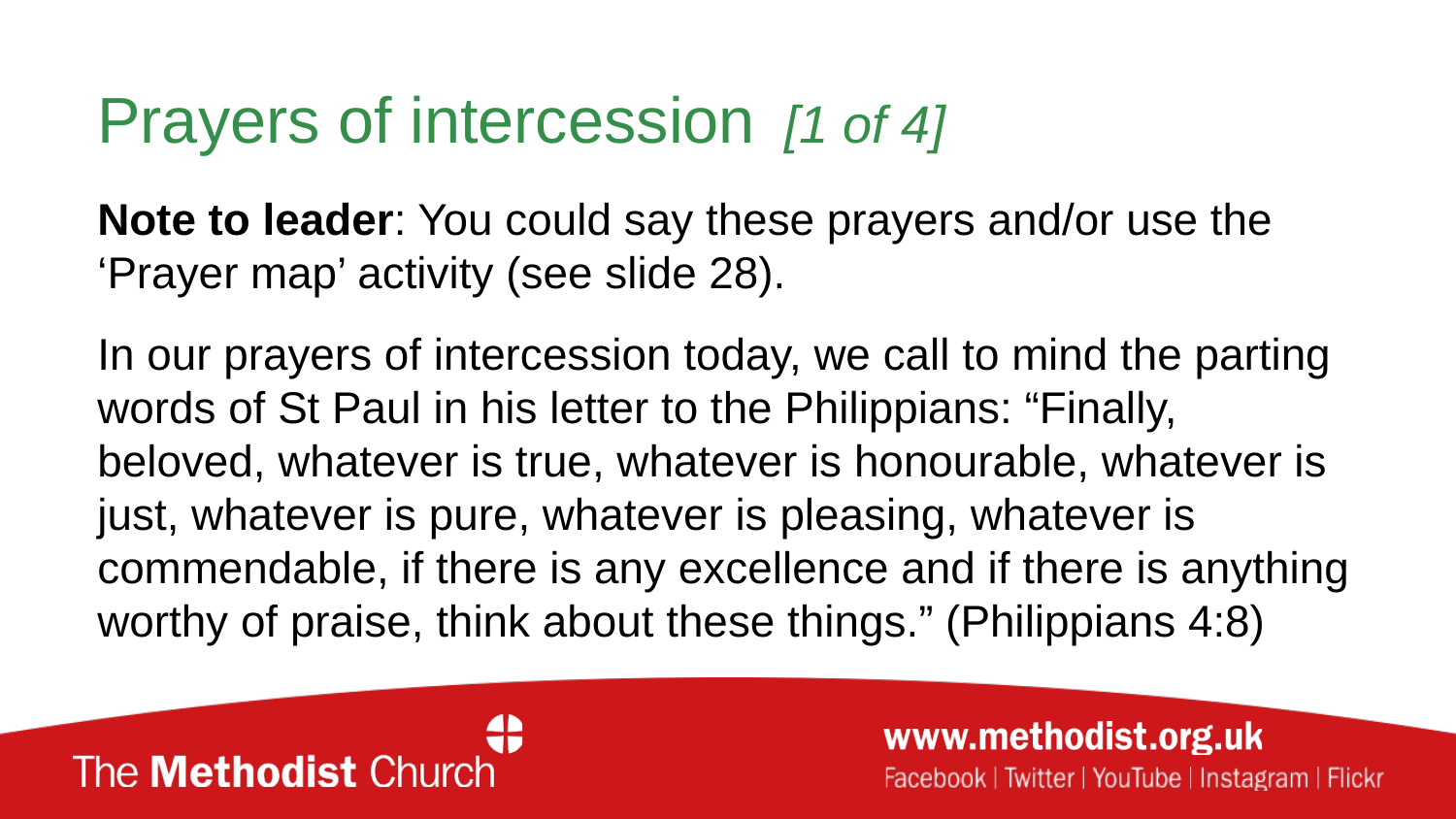

# Prayers of intercession  [1 of 4]
Note to leader: You could say these prayers and/or use the ‘Prayer map’ activity (see slide 28).
In our prayers of intercession today, we call to mind the parting words of St Paul in his letter to the Philippians: “Finally, beloved, whatever is true, whatever is honourable, whatever is just, whatever is pure, whatever is pleasing, whatever is commendable, if there is any excellence and if there is anything worthy of praise, think about these things.” (Philippians 4:8)